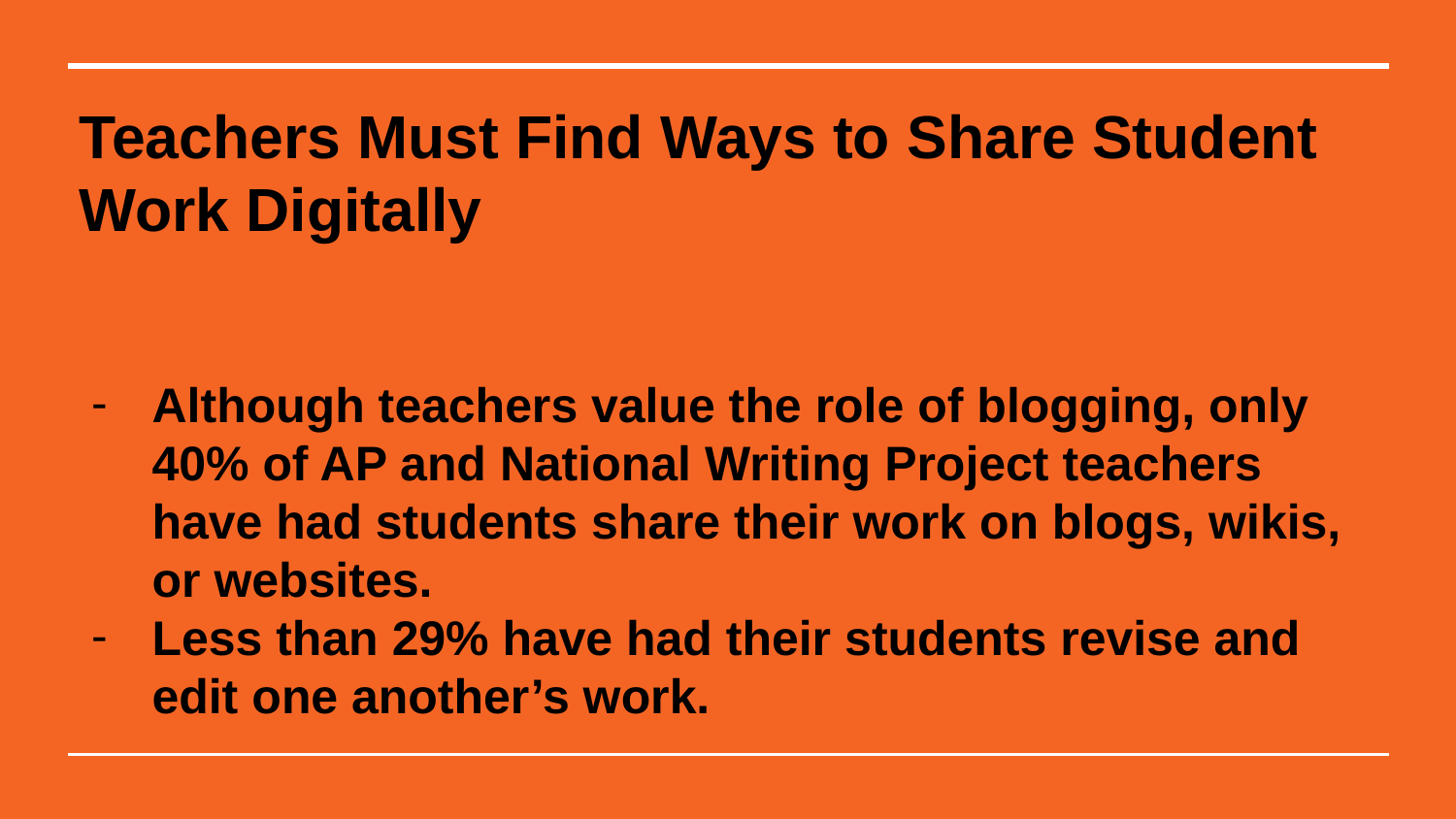

# Teachers Must Find Ways to Share Student Work Digitally

Although teachers value the role of blogging, only 40% of AP and National Writing Project teachers have had students share their work on blogs, wikis, or websites.
Less than 29% have had their students revise and edit one another’s work.